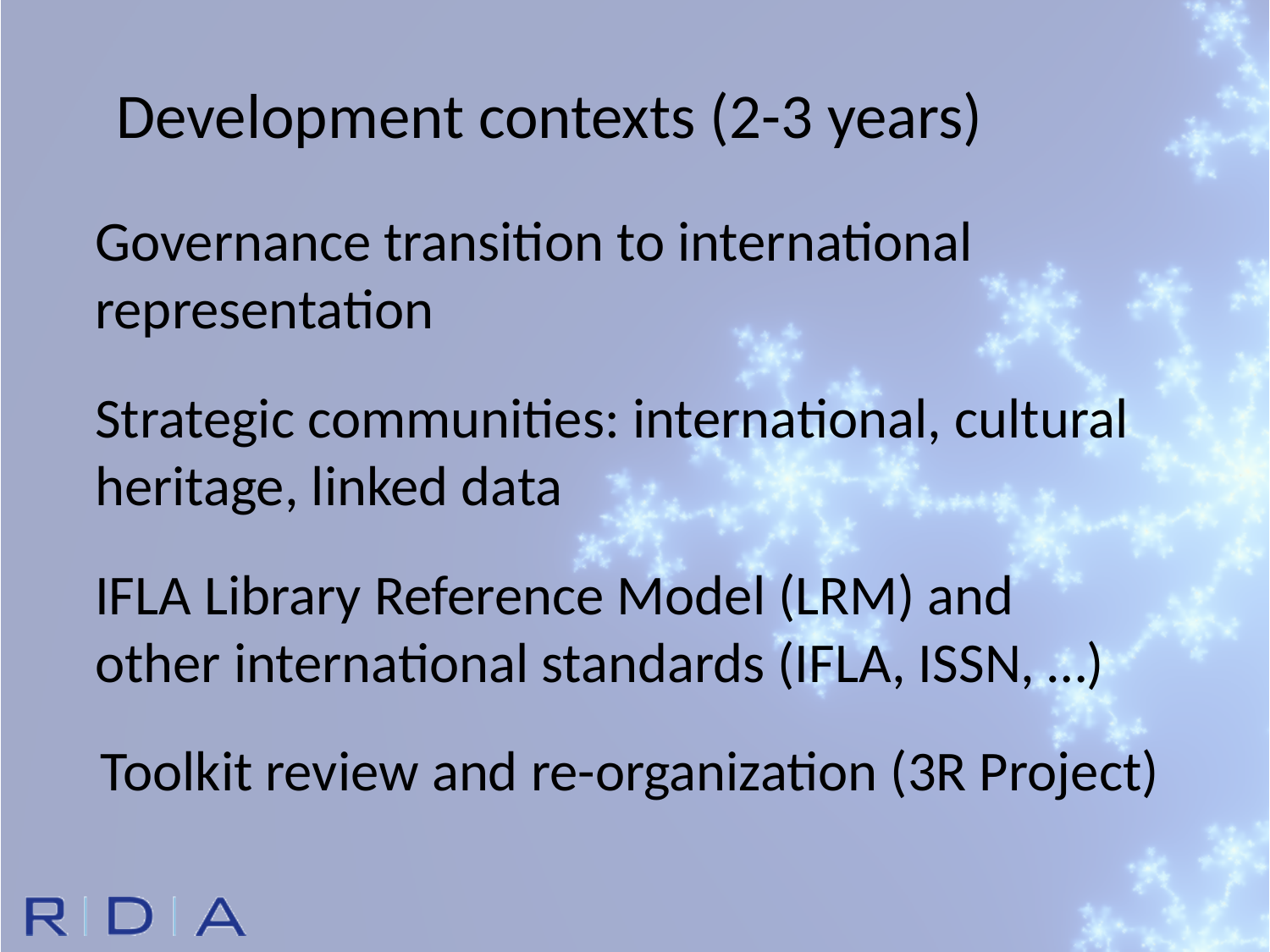

Development contexts (2-3 years)
Governance transition to international representation
Strategic communities: international, cultural heritage, linked data
IFLA Library Reference Model (LRM) and other international standards (IFLA, ISSN, …)
Toolkit review and re-organization (3R Project)